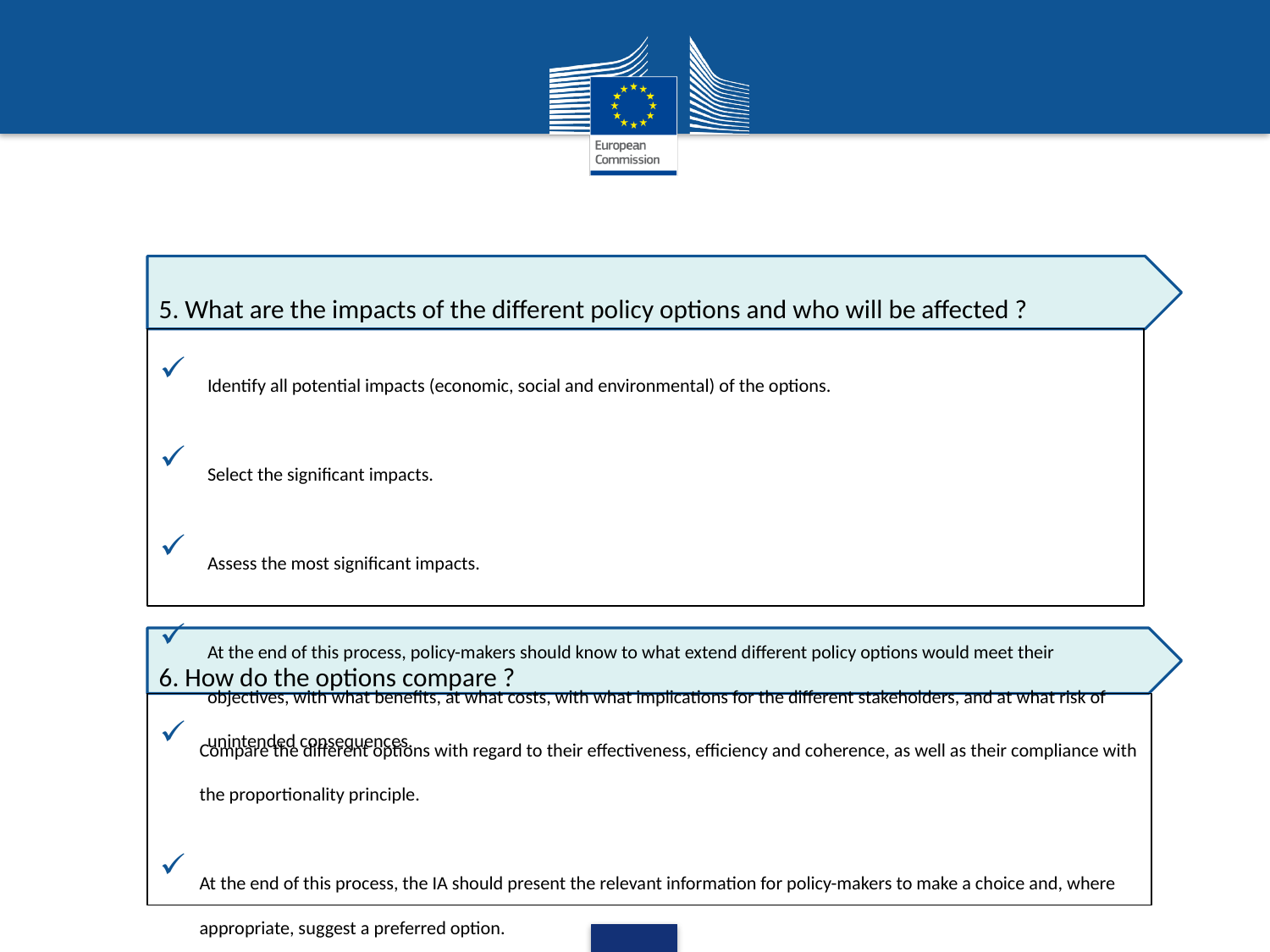

5. What are the impacts of the different policy options and who will be affected ?

Identify all potential impacts (economic, social and environmental) of the options.

Select the significant impacts.

Assess the most significant impacts.

At the end of this process, policy-makers should know to what extend different policy options would meet their objectives, with what benefits, at what costs, with what implications for the different stakeholders, and at what risk of unintended consequences.
6. How do the options compare ?

Compare the different options with regard to their effectiveness, efficiency and coherence, as well as their compliance with the proportionality principle.

At the end of this process, the IA should present the relevant information for policy-makers to make a choice and, where appropriate, suggest a preferred option.